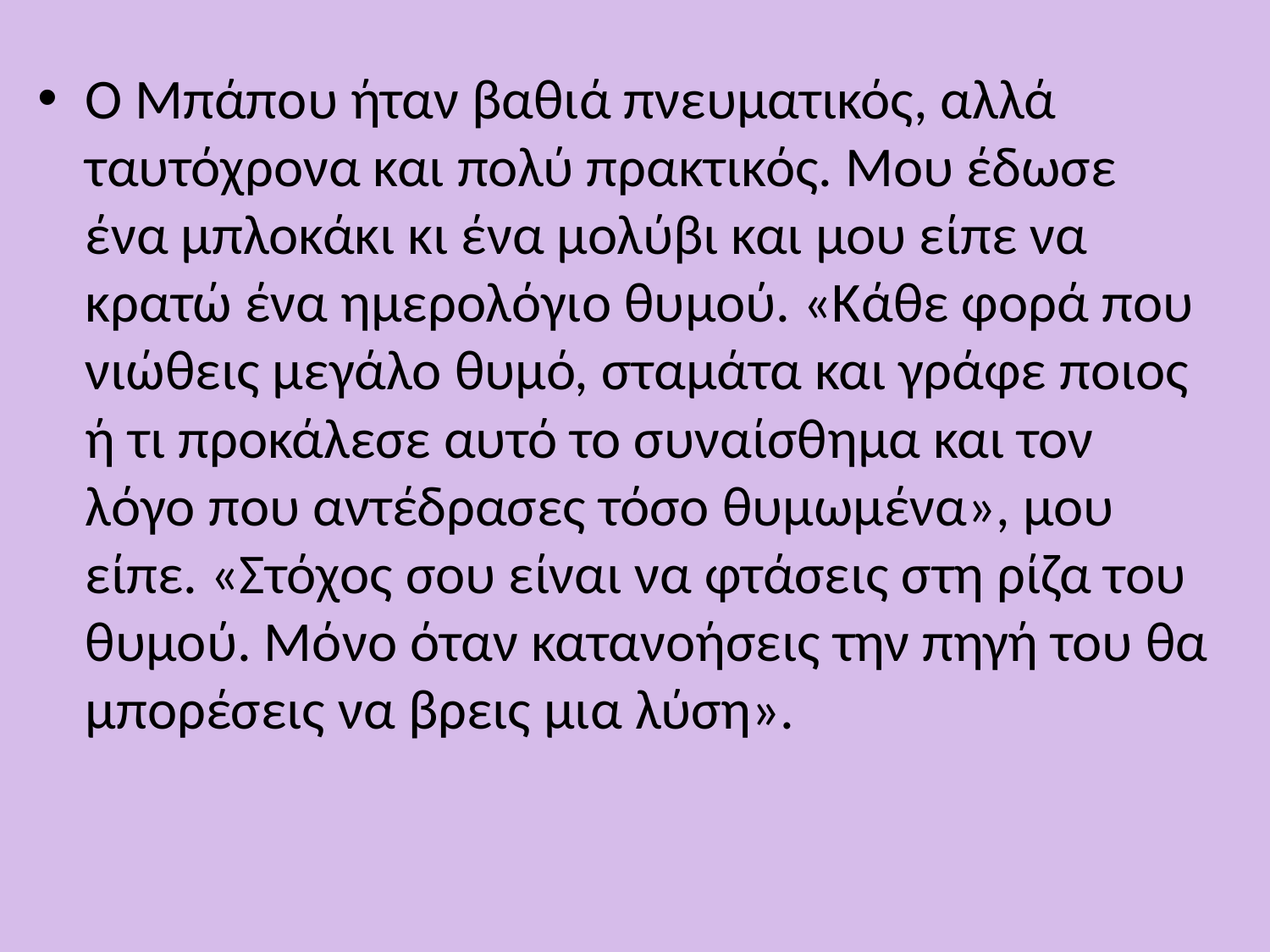

Ο Μπάπου ήταν βαθιά πνευματικός, αλλά ταυτόχρονα και πολύ πρακτικός. Μου έδωσε ένα μπλοκάκι κι ένα μολύβι και μου είπε να κρατώ ένα ημερολόγιο θυμού. «Κάθε φορά που νιώθεις μεγάλο θυμό, σταμάτα και γράφε ποιος ή τι προκάλεσε αυτό το συναίσθημα και τον λόγο που αντέδρασες τόσο θυμωμένα», μου είπε. «Στόχος σου είναι να φτάσεις στη ρίζα του θυμού. Μόνο όταν κατανοήσεις την πηγή του θα μπορέσεις να βρεις μια λύση».